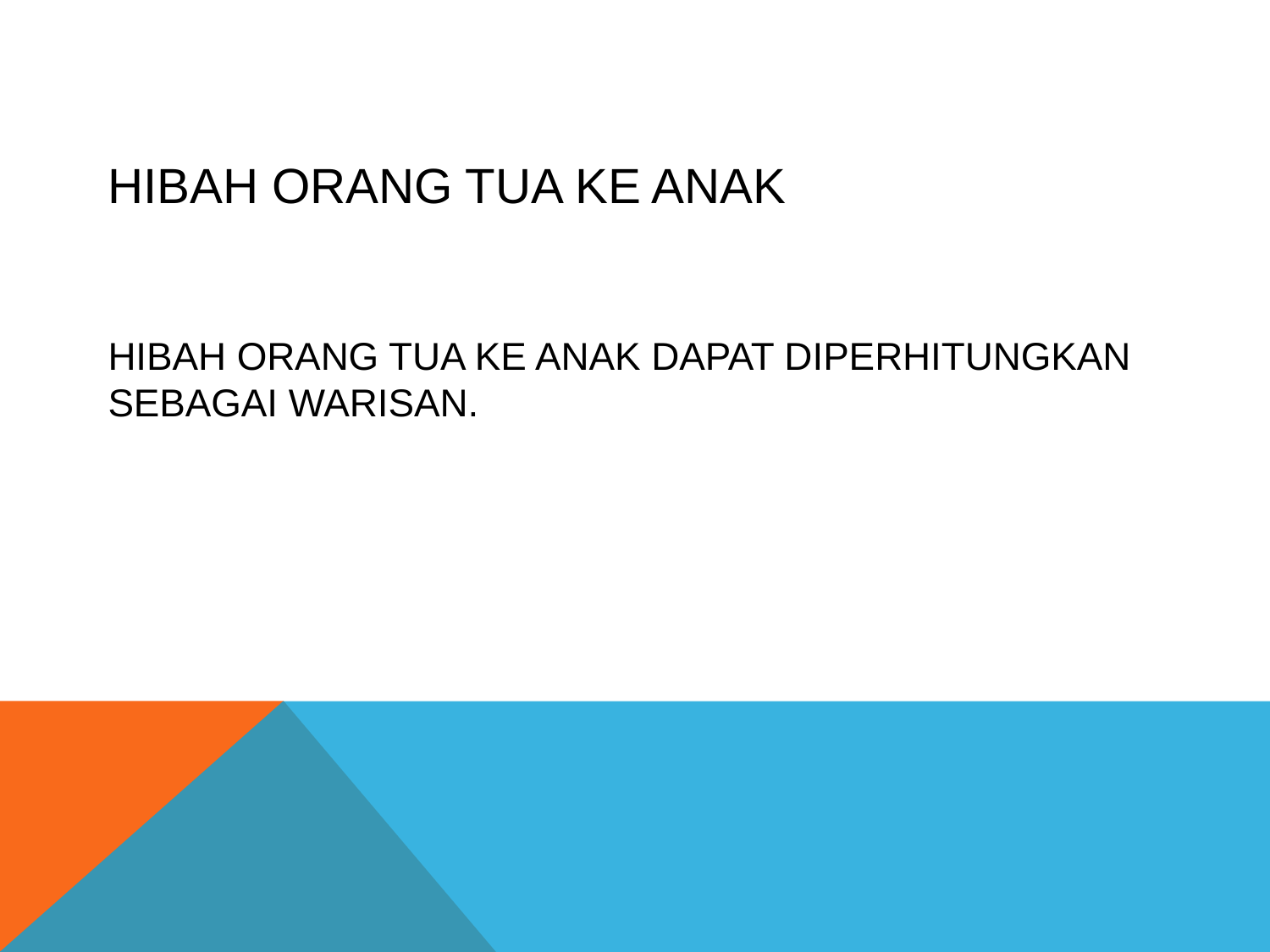

# HIBAH ORANG TUA KE ANAK Hibah orang tua ke anak dapat diperhitungkan sebagai warisan.